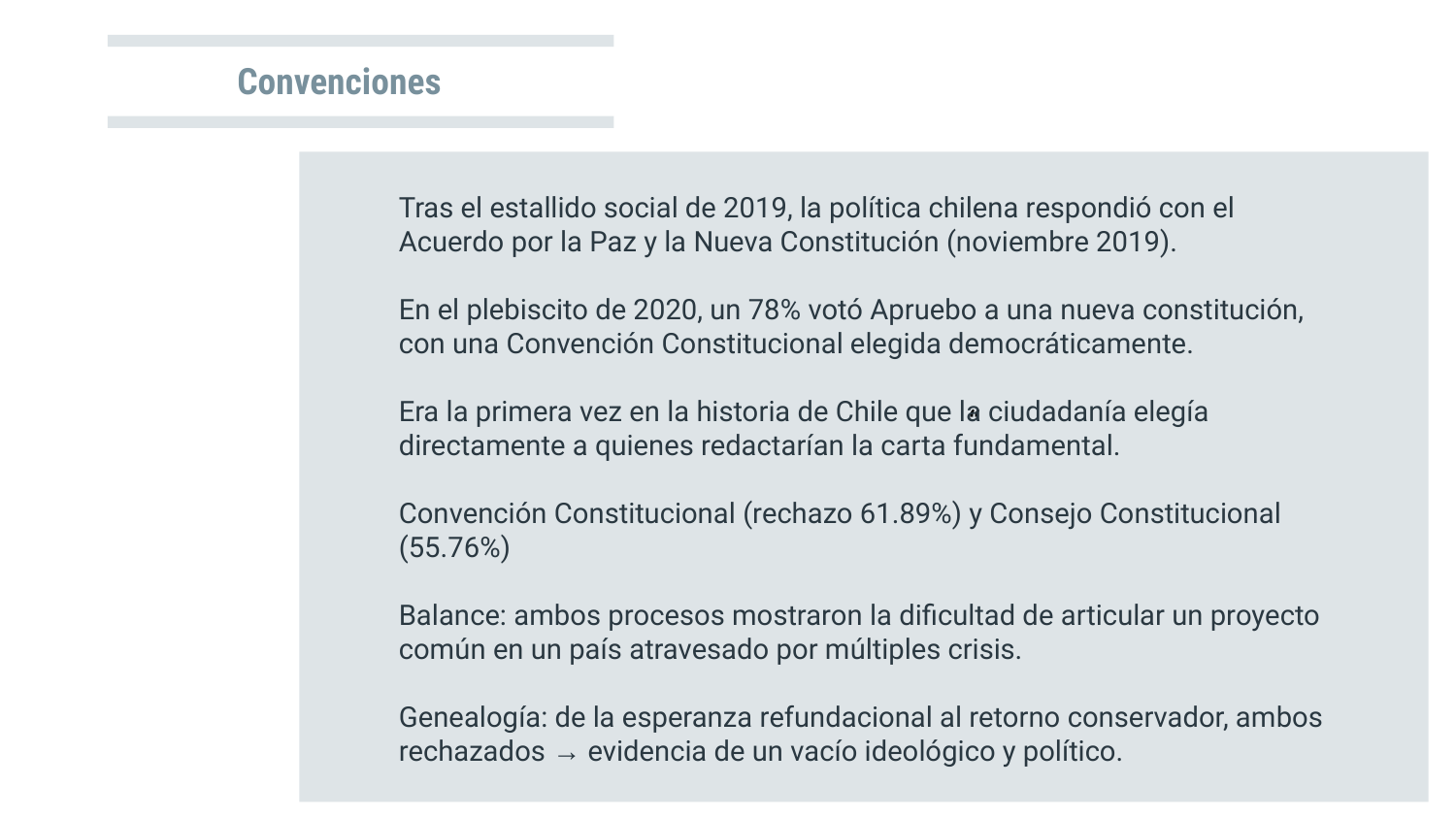

Convenciones

Tras el estallido social de 2019, la política chilena respondió con el Acuerdo por la Paz y la Nueva Constitución (noviembre 2019).

En el plebiscito de 2020, un 78% votó Apruebo a una nueva constitución, con una Convención Constitucional elegida democráticamente.

Era la primera vez en la historia de Chile que la ciudadanía elegía directamente a quienes redactarían la carta fundamental.

Convención Constitucional (rechazo 61.89%) y Consejo Constitucional (55.76%)

Balance: ambos procesos mostraron la dificultad de articular un proyecto común en un país atravesado por múltiples crisis.

Genealogía: de la esperanza refundacional al retorno conservador, ambos rechazados → evidencia de un vacío ideológico y político.

“
#